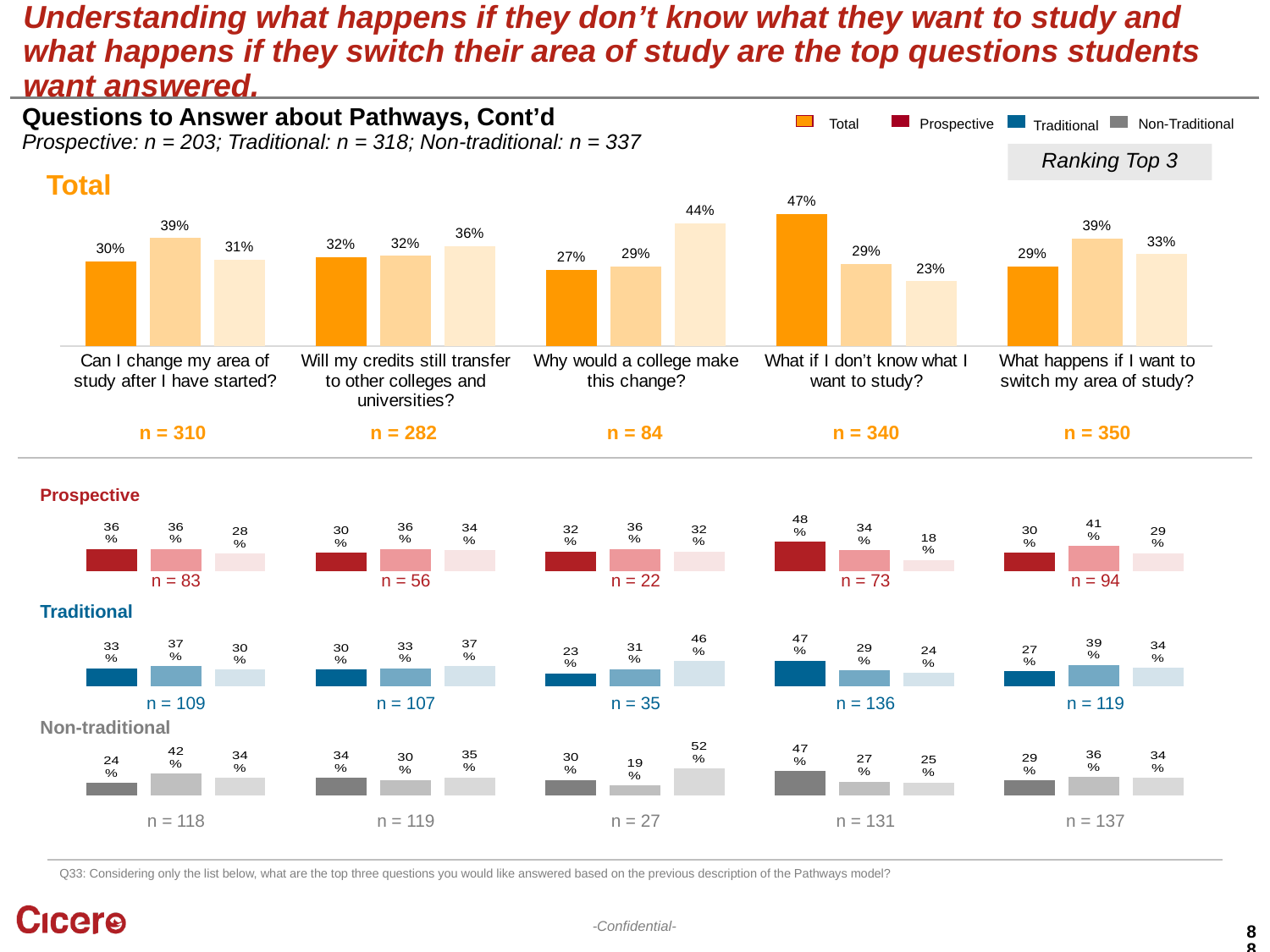

# Understanding what happens if they don’t know what they want to study and what happens if they switch their area of study are the top questions students want answered.
Questions to Answer about Pathways, Cont’d
Prospective: n = 203; Traditional: n = 318; Non-traditional: n = 337
Total

Prospective

Traditional

Non-Traditional
Ranking Top 3
Total

### Chart

| Category | Total 1 | Total 2 | Total 3 |
|---|---|---|---|
| Can I change my area of study after I have started? | 0.3032258064516129 | 0.3870967741935484 | 0.3096774193548387 |
| Will my credits still transfer to other colleges and universities? | 0.3191489361702128 | 0.32269503546099293 | 0.35815602836879434 |
| Why would a college make this change? | 0.27380952380952384 | 0.2857142857142857 | 0.44047619047619047 |
| What if I don’t know what I want to study? | 0.47352941176470587 | 0.29411764705882354 | 0.2323529411764706 |
| What happens if I want to switch my area of study? | 0.2857142857142857 | 0.38571428571428573 | 0.32857142857142857 |
n = 310
n = 282
n = 84
n = 340
n = 350
Prospective

### Chart

| Category | Prospective 1 | Prospective 2 | Prospective 3 |
|---|---|---|---|
| Free personality tests to determine ideal school and career progression | 0.36 | 0.36 | 0.28 |
| Reports on the projected future of the field | 0.3 | 0.36 | 0.34 |
| Job placement percentages | 0.32 | 0.36 | 0.32 |
| How my course work will transfer to another university | 0.48 | 0.34 | 0.18 |
| Summary descriptions of the up-and-coming careers | 0.3 | 0.41 | 0.29 |
n = 83
n = 56
n = 22
n = 73
n = 94
Traditional

### Chart

| Category | Traditional 1 | Traditonal 2 | Traditional 3 |
|---|---|---|---|
| Free personality tests to determine ideal school and career progression | 0.33 | 0.37 | 0.3 |
| Reports on the projected future of the field | 0.3 | 0.33 | 0.37 |
| Job placement percentages | 0.23 | 0.31 | 0.46 |
| How my course work will transfer to another university | 0.47 | 0.29 | 0.24 |
| Summary descriptions of the up-and-coming careers | 0.27 | 0.39 | 0.34 |
n = 109
n = 107
n = 35
n = 136
n = 119
Non-traditional

### Chart

| Category | Non-traditional 1 | Non-traditional 2 | Non-traditional 3 |
|---|---|---|---|
| Free personality tests to determine ideal school and career progression | 0.24 | 0.42 | 0.34 |
| Reports on the projected future of the field | 0.34 | 0.3 | 0.35 |
| Job placement percentages | 0.3 | 0.19 | 0.52 |
| How my course work will transfer to another university | 0.47 | 0.27 | 0.25 |
| Summary descriptions of the up-and-coming careers | 0.29 | 0.36 | 0.34 |
n = 118
n = 119
n = 27
n = 131
n = 137
Q33: Considering only the list below, what are the top three questions you would like answered based on the previous description of the Pathways model?
88